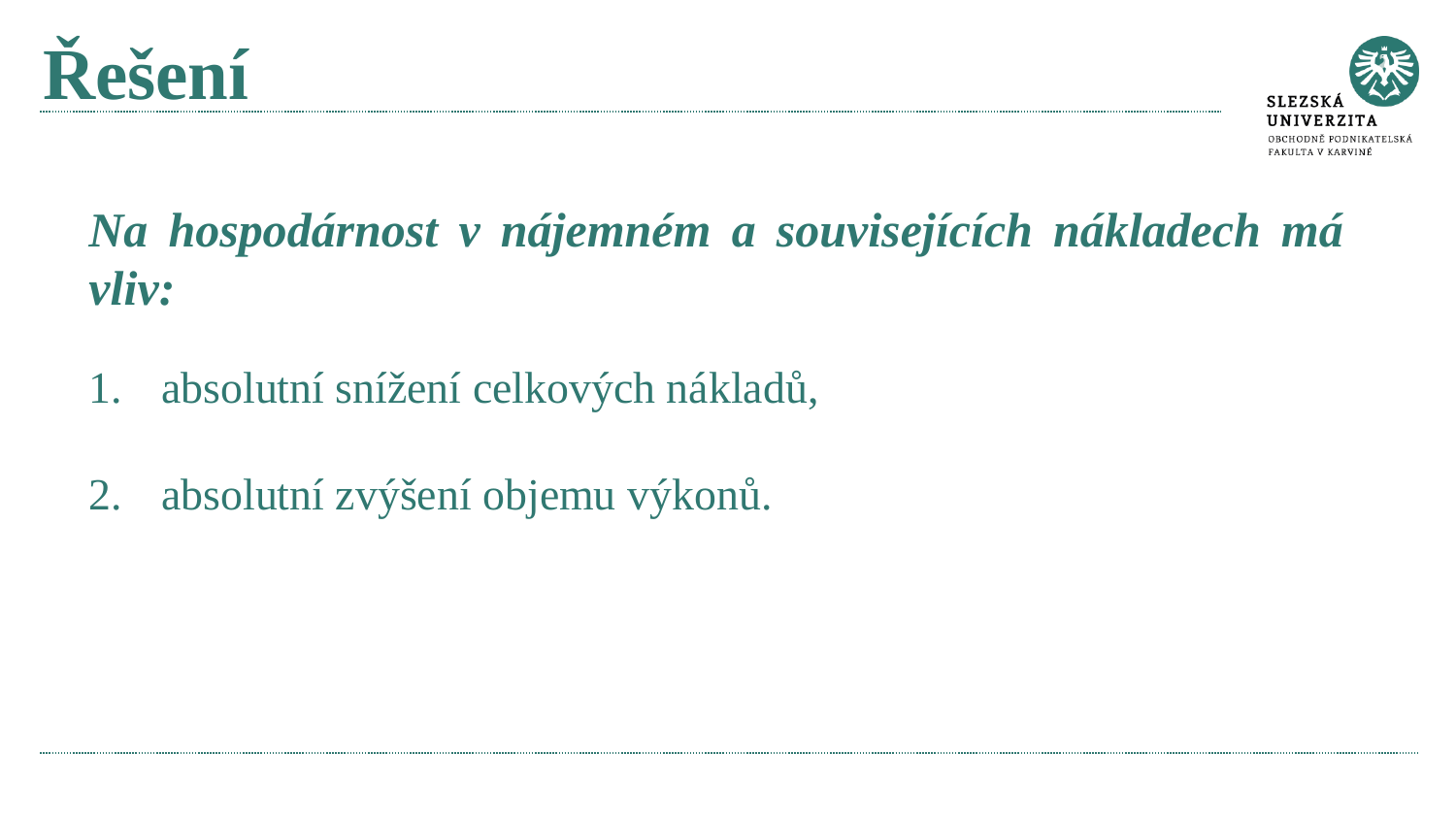

# Řešení

Na hospodárnost v nájemném a souvisejících nákladech má vliv:

absolutní snížení celkových nákladů,

absolutní zvýšení objemu výkonů.